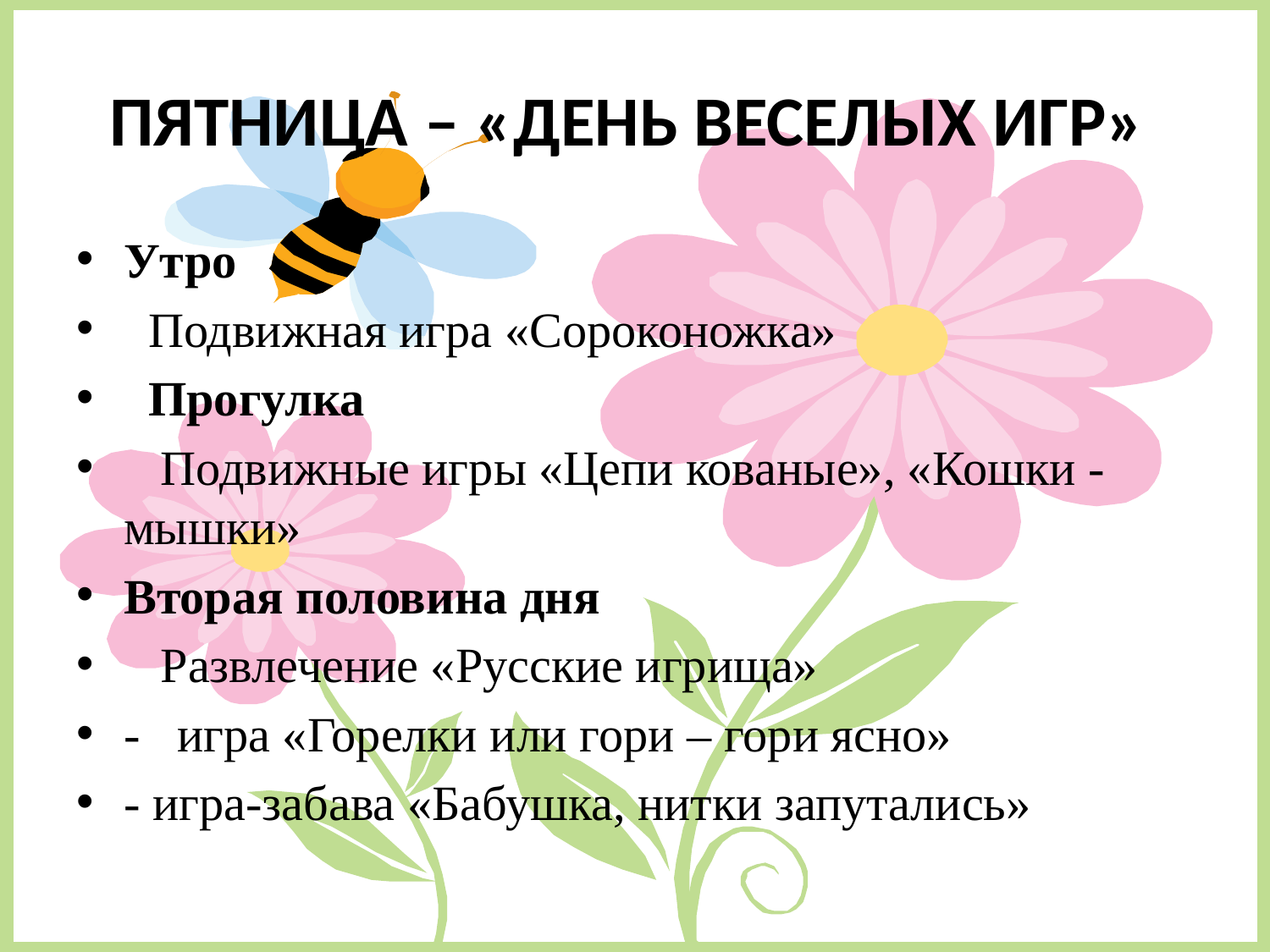

# ПЯТНИЦА – «ДЕНЬ ВЕСЕЛЫХ ИГР»
Утро
  Подвижная игра «Сороконожка»
  Прогулка
   Подвижные игры «Цепи кованые», «Кошки - мышки»
Вторая половина дня
   Развлечение «Русские игрища»
-   игра «Горелки или гори – гори ясно»
- игра-забава «Бабушка, нитки запутались»